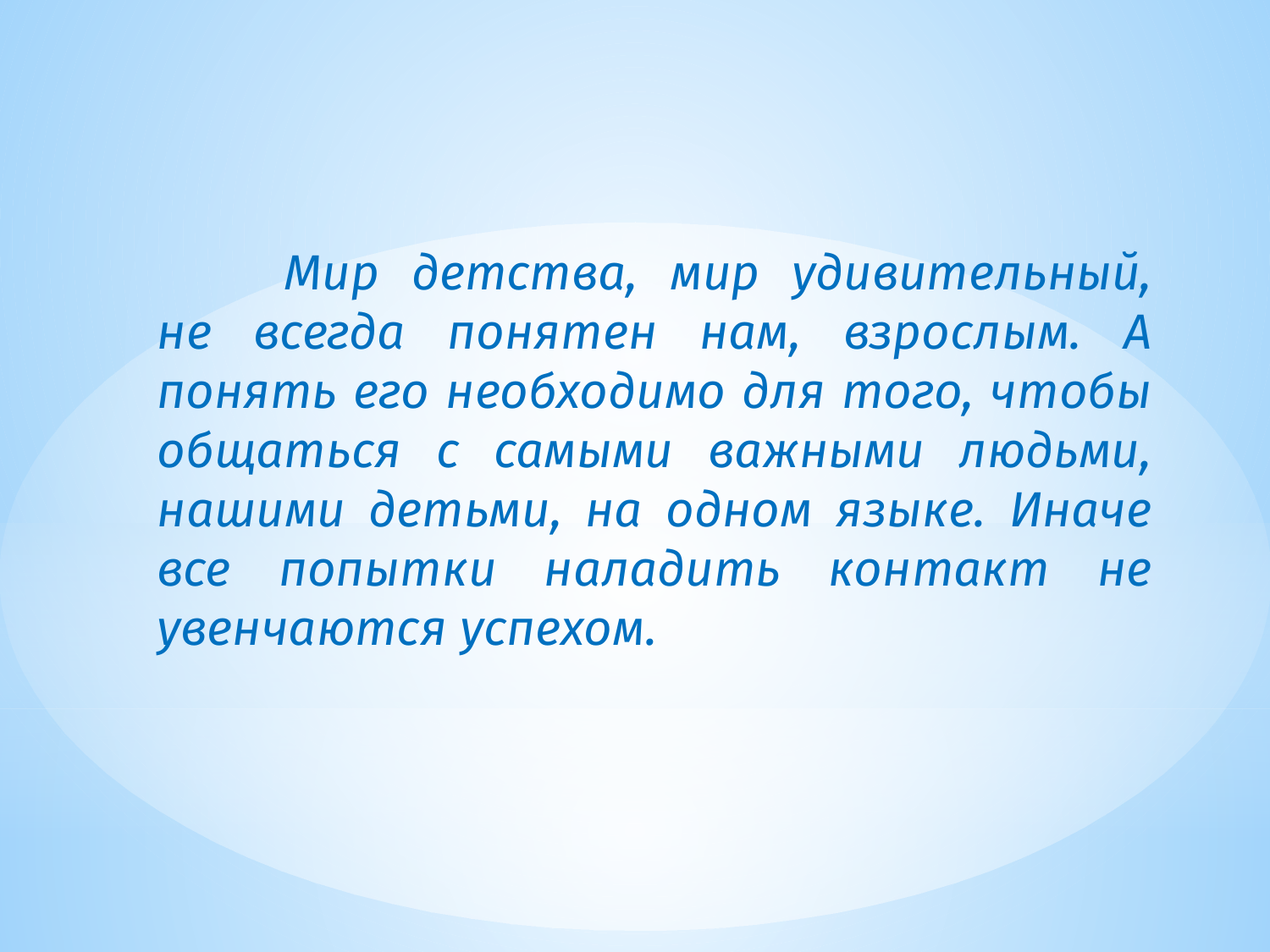

Мир детства, мир удивительный, не всегда понятен нам, взрослым. А понять его необходимо для того, чтобы общаться с самыми важными людьми, нашими детьми, на одном языке. Иначе все попытки наладить контакт не увенчаются успехом.